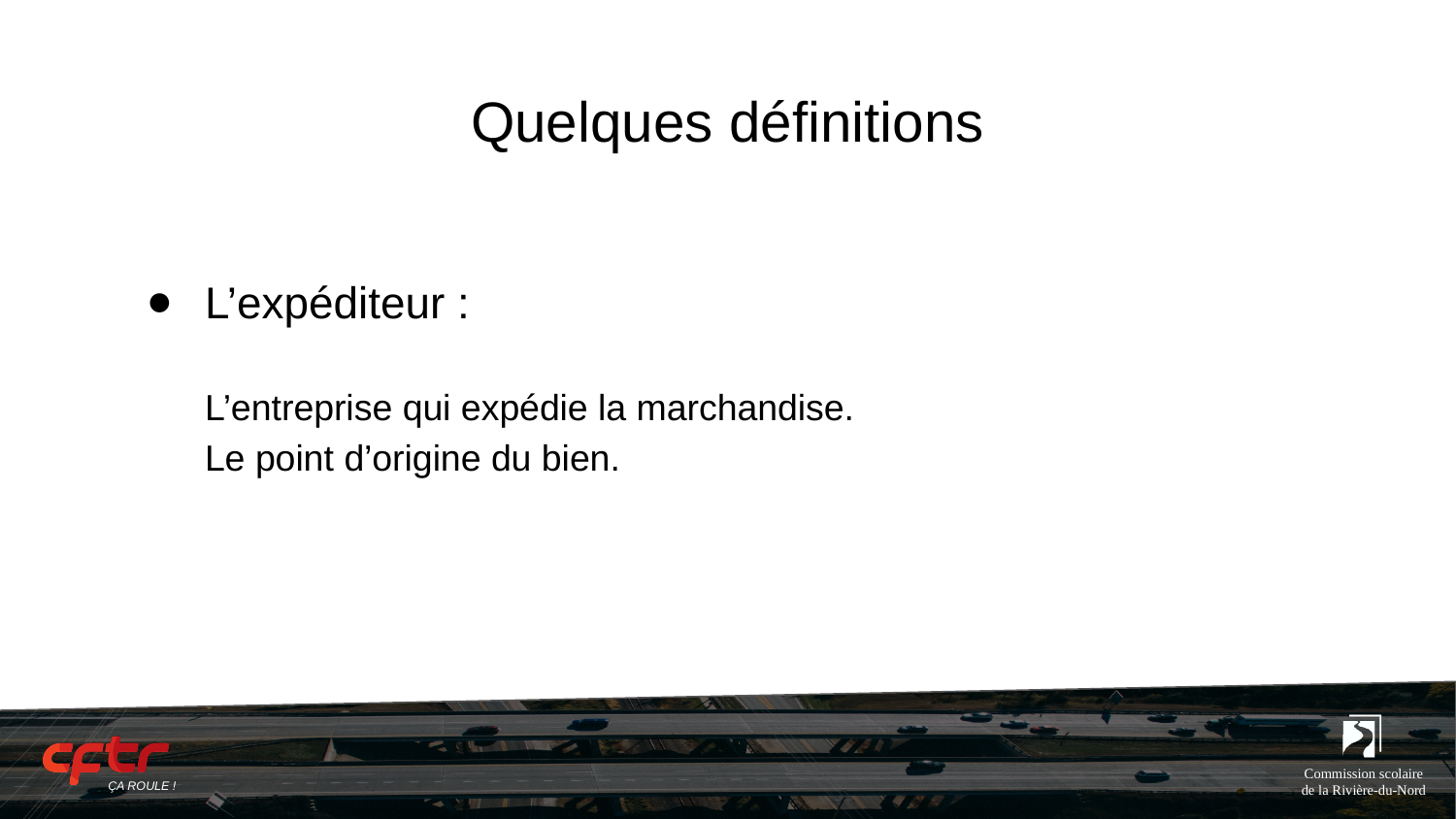

# Quelques définitions
L’expéditeur :

L’entreprise qui expédie la marchandise.
Le point d’origine du bien.